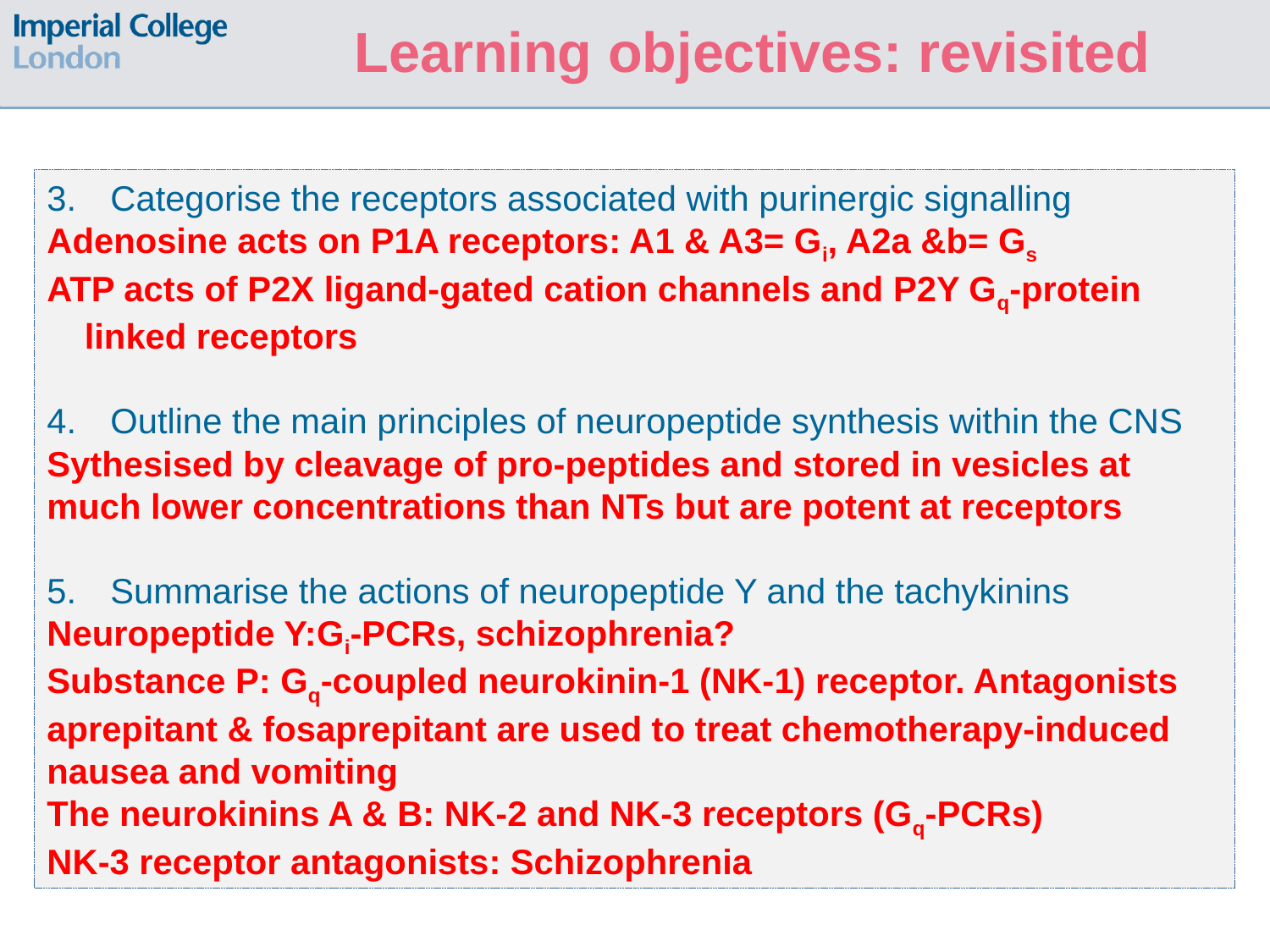

Learning objectives: revisited
Categorise the receptors associated with purinergic signalling
Adenosine acts on P1A receptors: A1 & A3= Gi, A2a &b= Gs
ATP acts of P2X ligand-gated cation channels and P2Y Gq-protein linked receptors

Outline the main principles of neuropeptide synthesis within the CNS
Sythesised by cleavage of pro-peptides and stored in vesicles at much lower concentrations than NTs but are potent at receptors

Summarise the actions of neuropeptide Y and the tachykinins
Neuropeptide Y:Gi-PCRs, schizophrenia?
Substance P: Gq-coupled neurokinin-1 (NK-1) receptor. Antagonists aprepitant & fosaprepitant are used to treat chemotherapy-induced nausea and vomiting
The neurokinins A & B: NK-2 and NK-3 receptors (Gq-PCRs)
NK-3 receptor antagonists: Schizophrenia